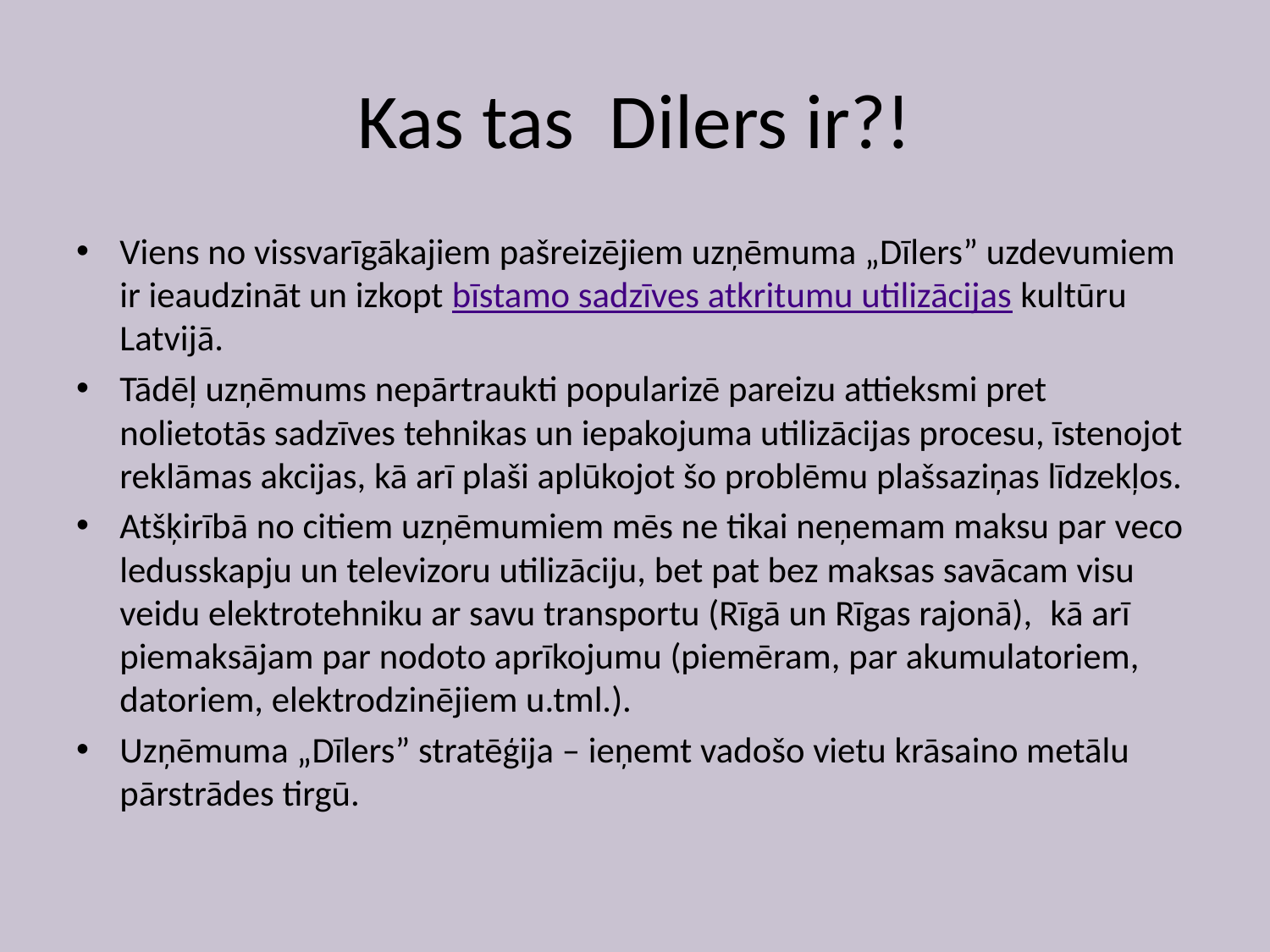

# Kas tas  Dilers ir?!
Viens no vissvarīgākajiem pašreizējiem uzņēmuma „Dīlers” uzdevumiem ir ieaudzināt un izkopt bīstamo sadzīves atkritumu utilizācijas kultūru Latvijā.
Tādēļ uzņēmums nepārtraukti popularizē pareizu attieksmi pret nolietotās sadzīves tehnikas un iepakojuma utilizācijas procesu, īstenojot reklāmas akcijas, kā arī plaši aplūkojot šo problēmu plašsaziņas līdzekļos.
Atšķirībā no citiem uzņēmumiem mēs ne tikai neņemam maksu par veco ledusskapju un televizoru utilizāciju, bet pat bez maksas savācam visu veidu elektrotehniku ar savu transportu (Rīgā un Rīgas rajonā),  kā arī piemaksājam par nodoto aprīkojumu (piemēram, par akumulatoriem, datoriem, elektrodzinējiem u.tml.).
Uzņēmuma „Dīlers” stratēģija – ieņemt vadošo vietu krāsaino metālu pārstrādes tirgū.